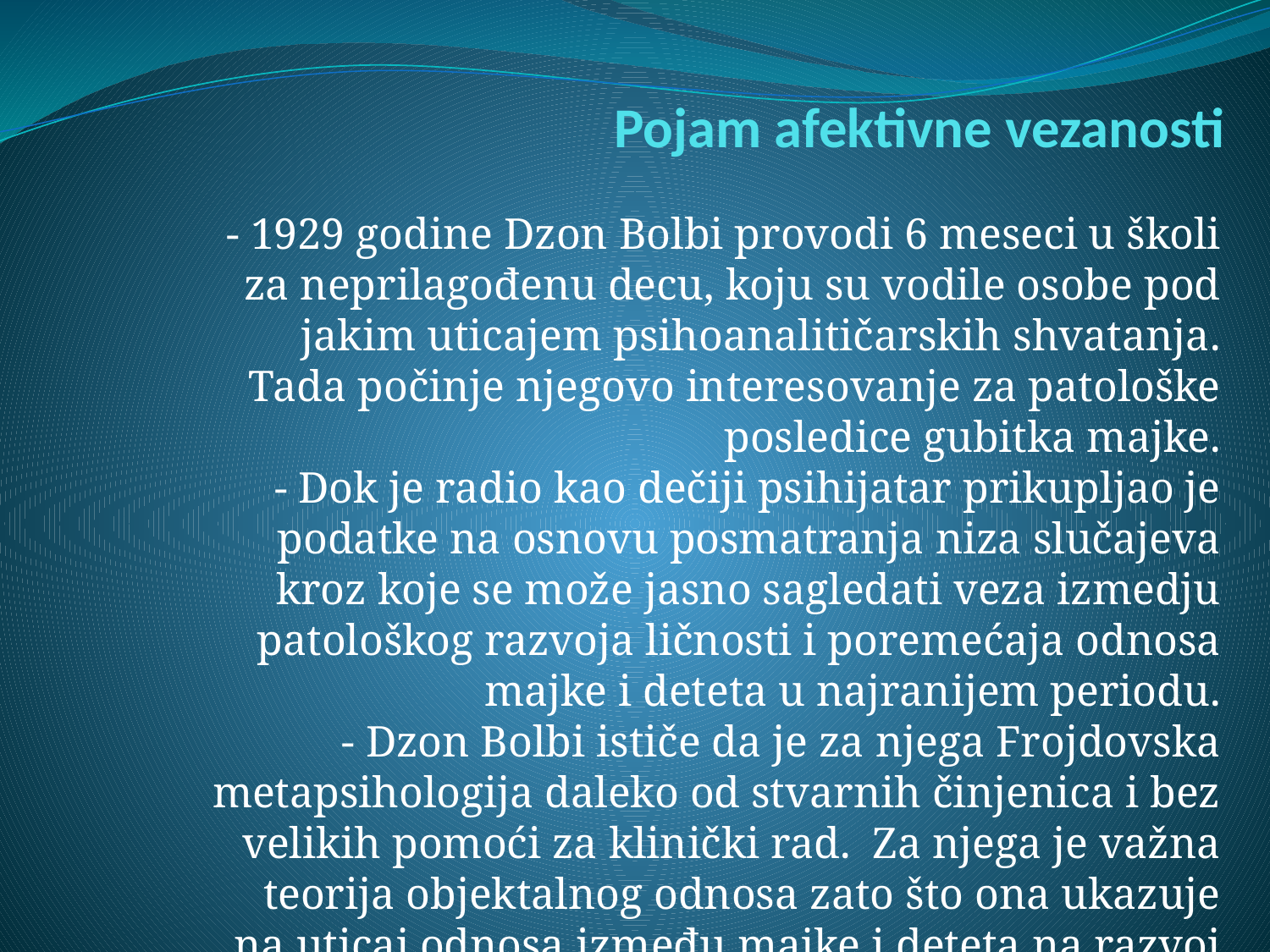

# Pojam afektivne vezanosti
- 1929 godine Dzon Bolbi provodi 6 meseci u školi za neprilagođenu decu, koju su vodile osobe pod jakim uticajem psihoanalitičarskih shvatanja. Tada počinje njegovo interesovanje za patološke posledice gubitka majke.
- Dok je radio kao dečiji psihijatar prikupljao je podatke na osnovu posmatranja niza slučajeva kroz koje se može jasno sagledati veza izmedju patološkog razvoja ličnosti i poremećaja odnosa majke i deteta u najranijem periodu.
- Dzon Bolbi ističe da je za njega Frojdovska metapsihologija daleko od stvarnih činjenica i bez velikih pomoći za klinički rad.  Za njega je važna teorija objektalnog odnosa zato što ona ukazuje na uticaj odnosa između majke i deteta na razvoj ličnosti.